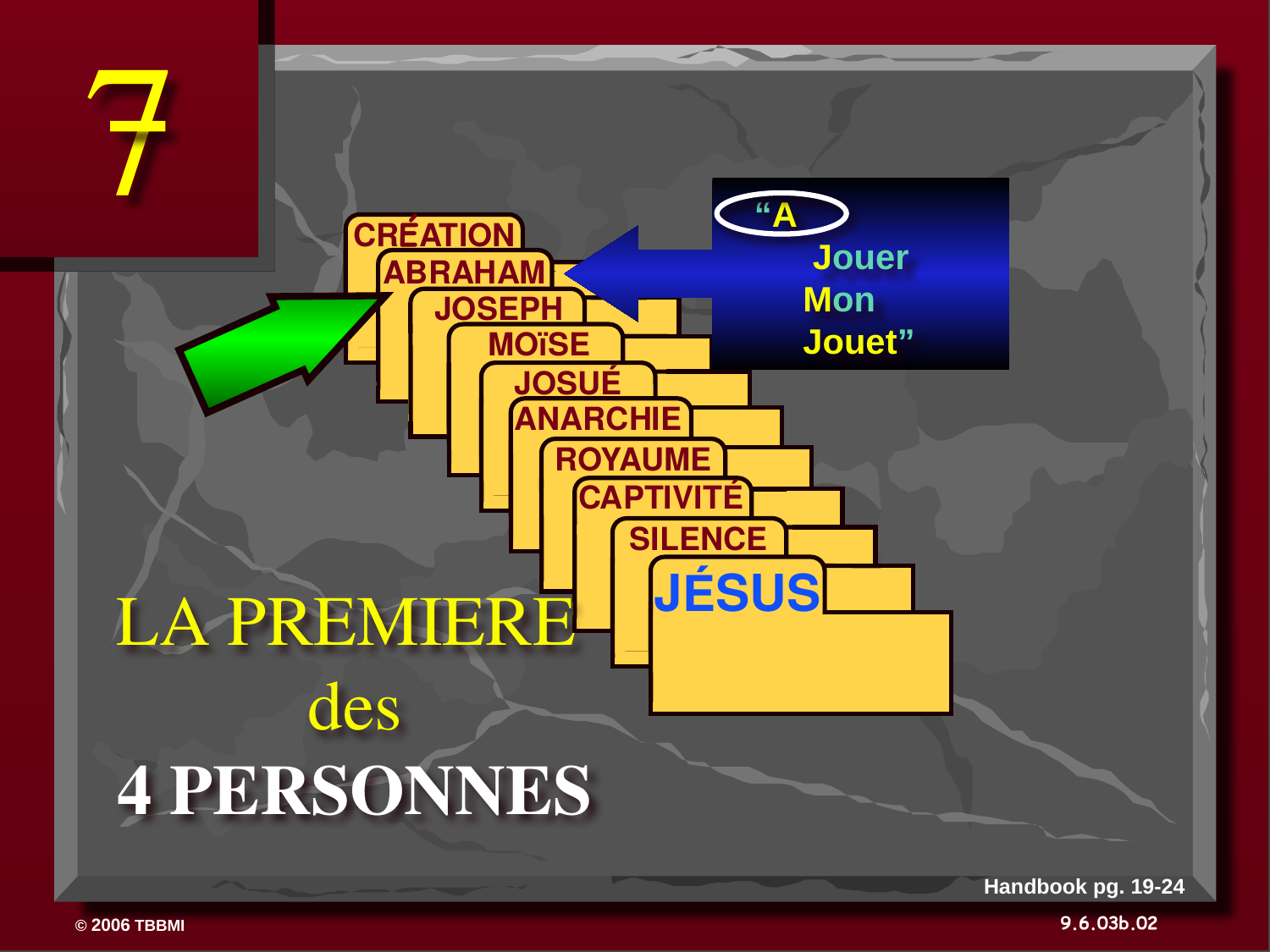

7

“A                       Jouer
     Mon                  Jouet”

  CRÉATION
ABRAHAM

  ABRAHAM
ABRAHAM

   JOSEPH
ABRAHAM

   MOïSE

   JOSUÉ

   ANARCHIE

   ROYAUME

   CAPTIVITÉ

   SILENCE

JÉSUS

LA PREMIERE
des
4 PERSONNES
Handbook pg. 19-24

02